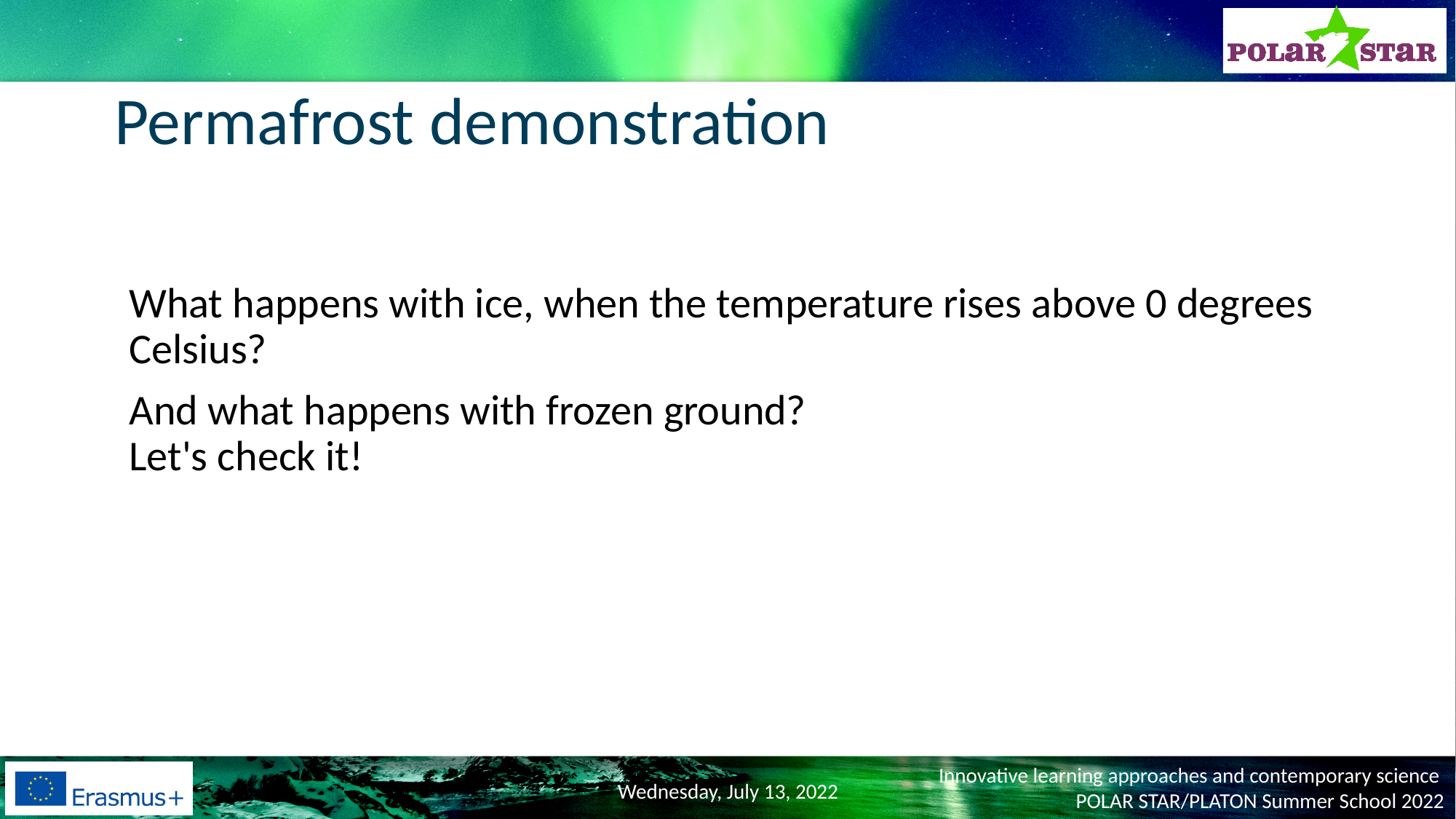

# Permafrost demonstration
What happens with ice, when the temperature rises above 0 degrees Celsius?
And what happens with frozen ground?
Let's check it!